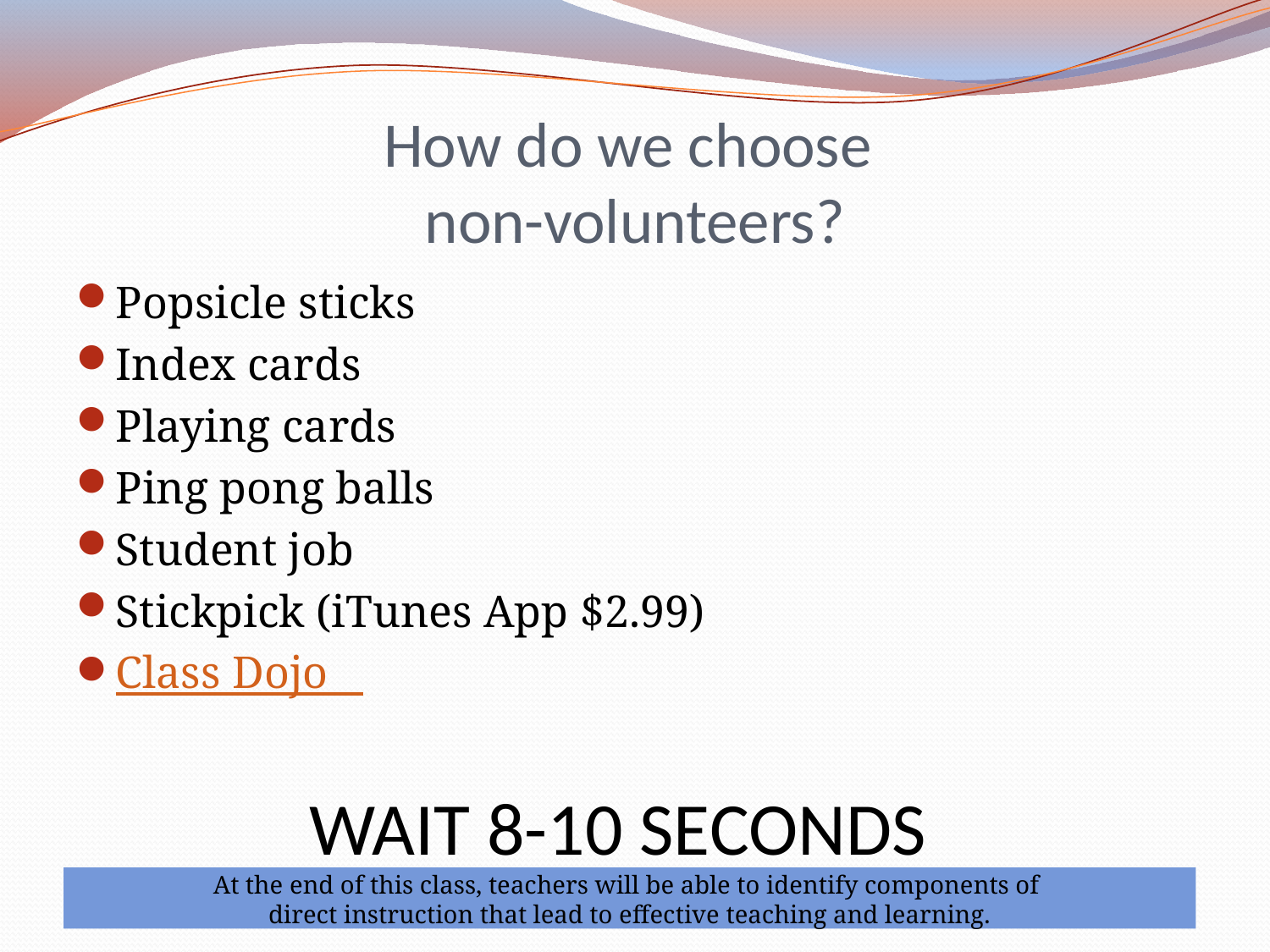

# How do we choose non-volunteers?
Popsicle sticks
Index cards
Playing cards
Ping pong balls
Student job
Stickpick (iTunes App $2.99)
Class Dojo

WAIT 8-10 SECONDS
At the end of this class, teachers will be able to identify components of
direct instruction that lead to effective teaching and learning.